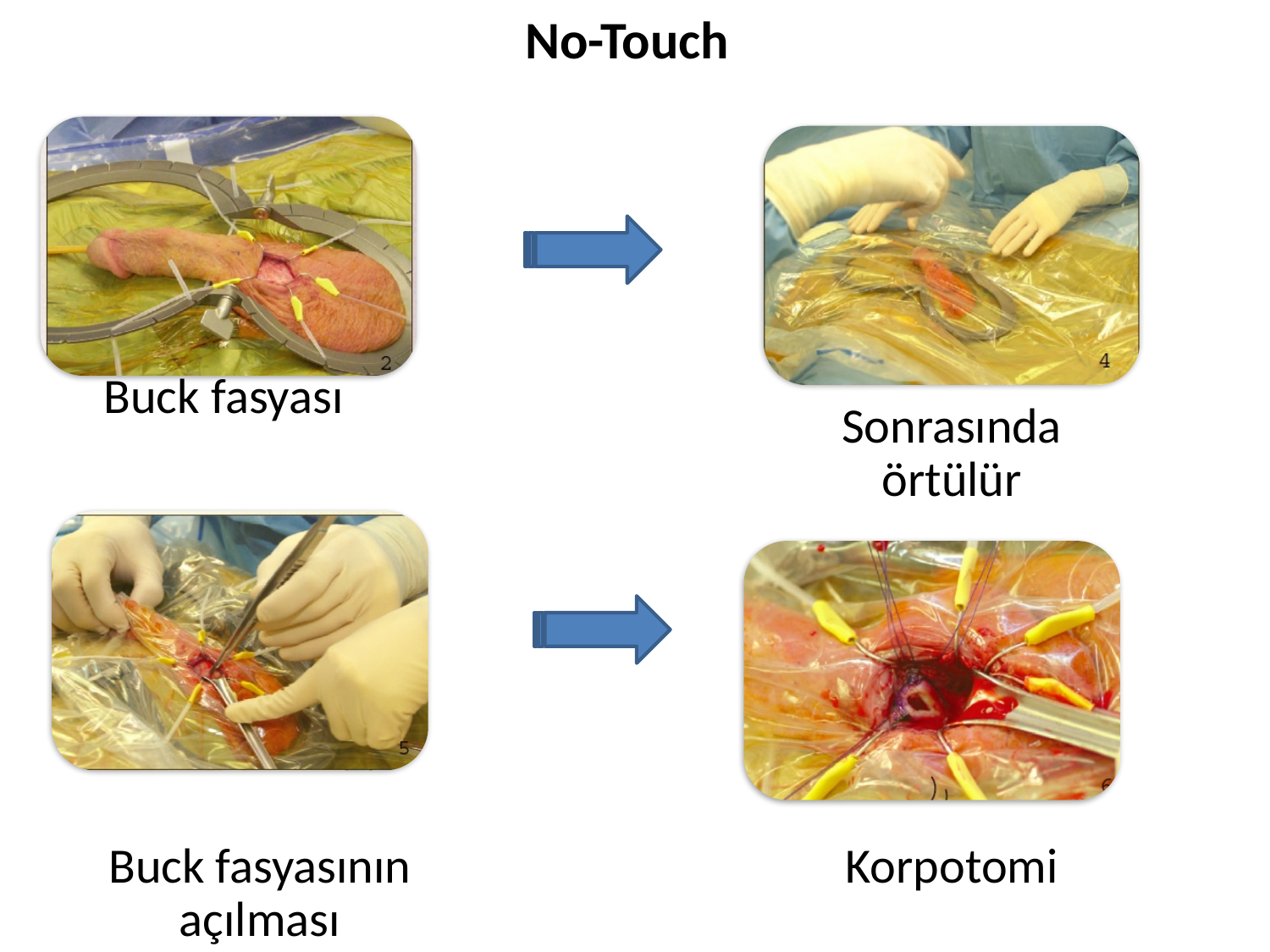

# No-Touch
Buck fasyası
Sonrasında örtülür
Buck fasyasının açılması
Korpotomi